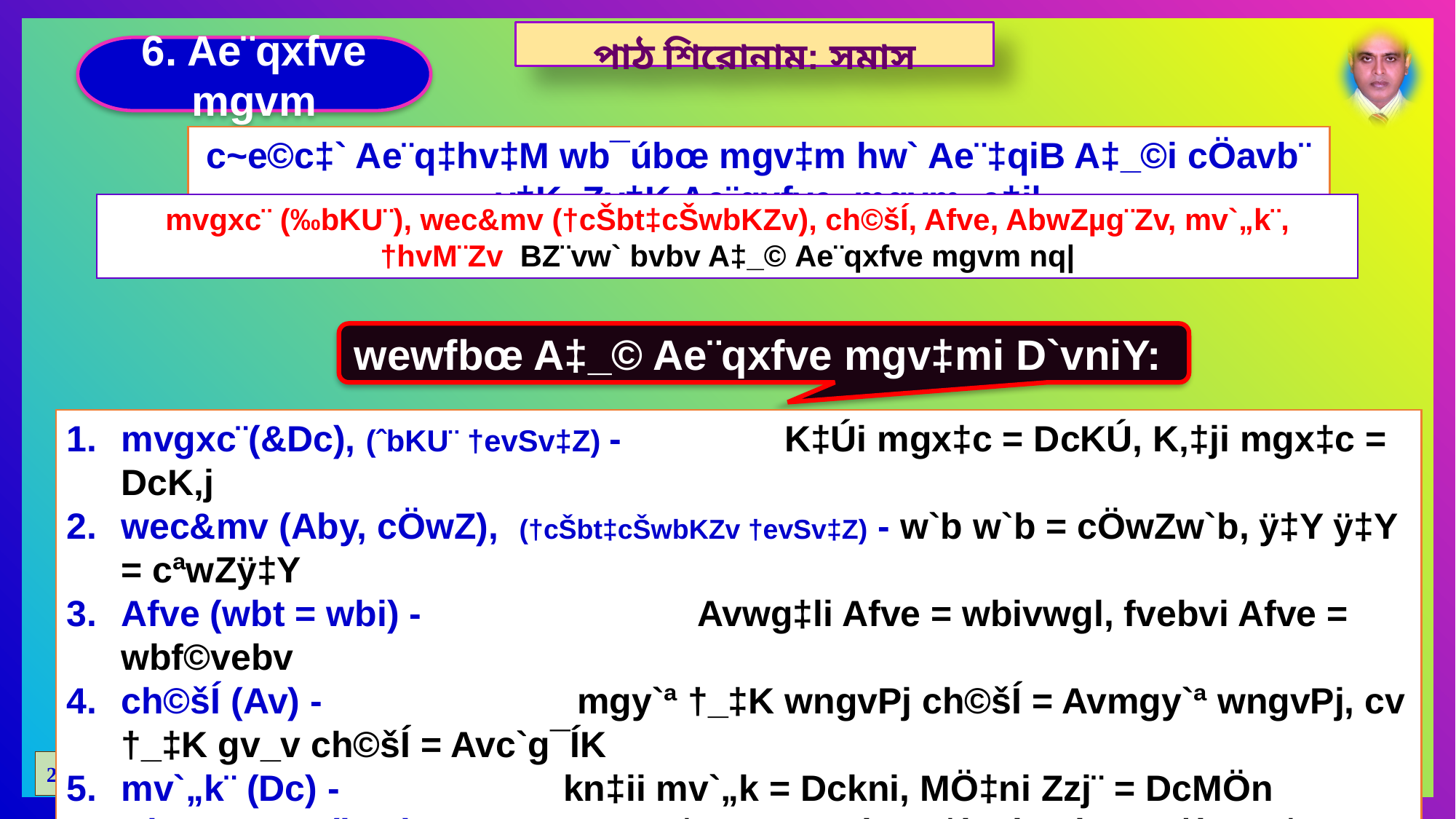

পাঠ শিরোনাম: সমাস
6. Ae¨qxfve mgvm
c~e©c‡` Ae¨q‡hv‡M wb¯úbœ mgv‡m hw` Ae¨‡qiB A‡_©i cÖavb¨ _v‡K, Zv‡K Ae¨qxfve  mgvm  e‡j|
mvgxc¨ (‰bKU¨), wec&mv (†cŠbt‡cŠwbKZv), ch©šÍ, Afve, AbwZµg¨Zv, mv`„k¨, †hvM¨Zv  BZ¨vw` bvbv A‡_© Ae¨qxfve mgvm nq|
wewfbœ A‡_© Ae¨qxfve mgv‡mi D`vniY:
mvgxc¨(&Dc), (ˆbKU¨ †evSv‡Z) -                K‡Úi mgx‡c = DcKÚ, K‚‡ji mgx‡c = DcK‚j
wec&mv (Aby, cÖwZ),  (†cŠbt‡cŠwbKZv †evSv‡Z) - w`b w`b = cÖwZw`b, ÿ‡Y ÿ‡Y = cªwZÿ‡Y
Afve (wbt = wbi) -                           Avwg‡li Afve = wbivwgl, fvebvi Afve = wbf©vebv
ch©šÍ (Av) -                         mgy`ª †_‡K wngvPj ch©šÍ = Avmgy`ª wngvPj, cv †_‡K gv_v ch©šÍ = Avc`g¯ÍK
mv`„k¨ (Dc) -                      kn‡ii mv`„k = Dckni, MÖ‡ni Zzj¨ = DcMÖn
AbwZµg¨Zv (h_v) -              wewa‡K AwZµg bv K‡i = h_vixwZ, †hvM¨‡K AwZµg bv K‡i = h_v‡hvM¨
AwZµvšÍ -(Dr)                    ‡ejv‡K AwZµvšÍ = D‡Øj, k„•Ljv‡K AwZµvšÍ = D”Q…•Lj
18
24 March 2021